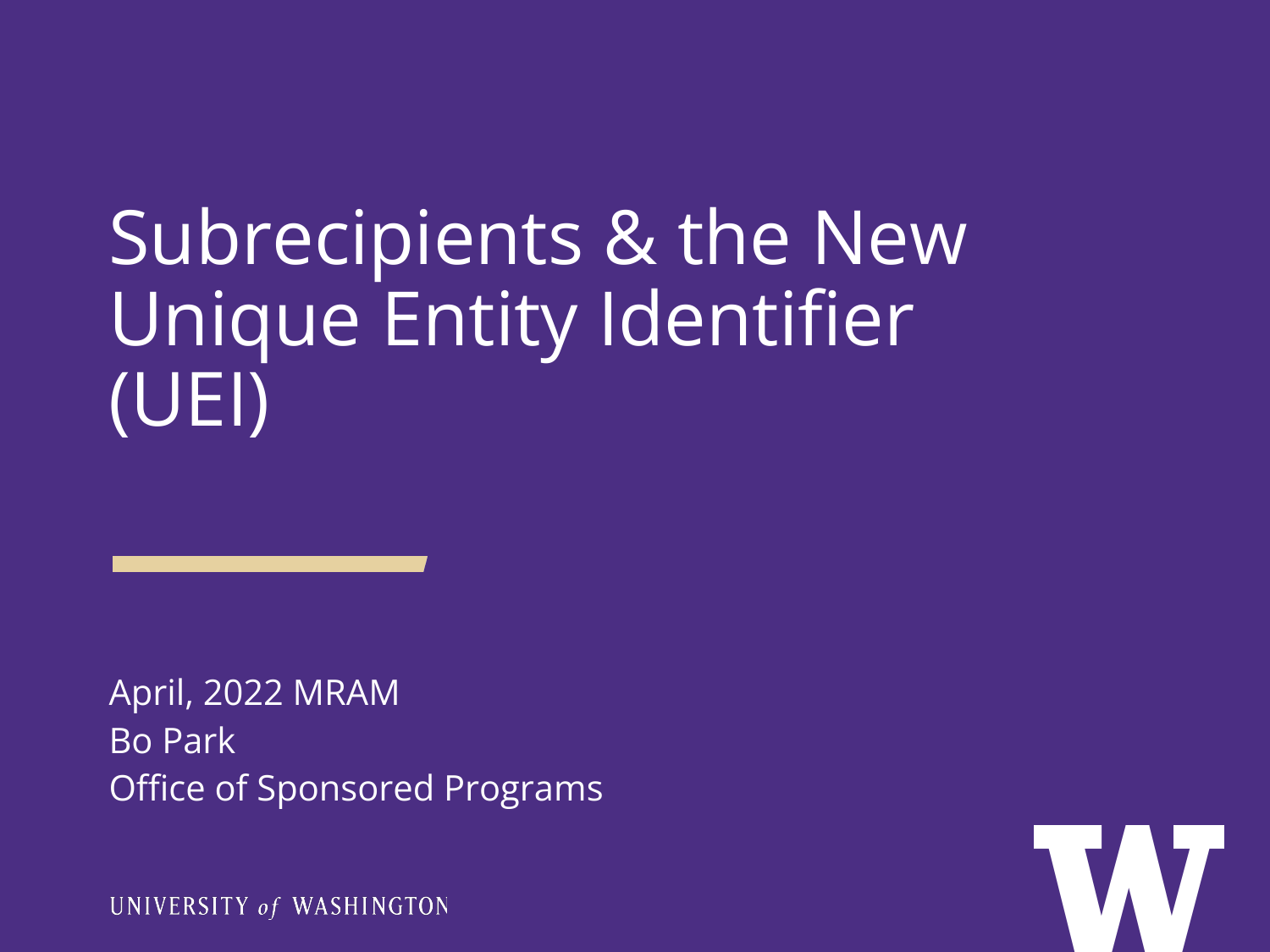

Subrecipients & the New Unique Entity Identifier (UEI)
April, 2022 MRAM
Bo Park
Office of Sponsored Programs